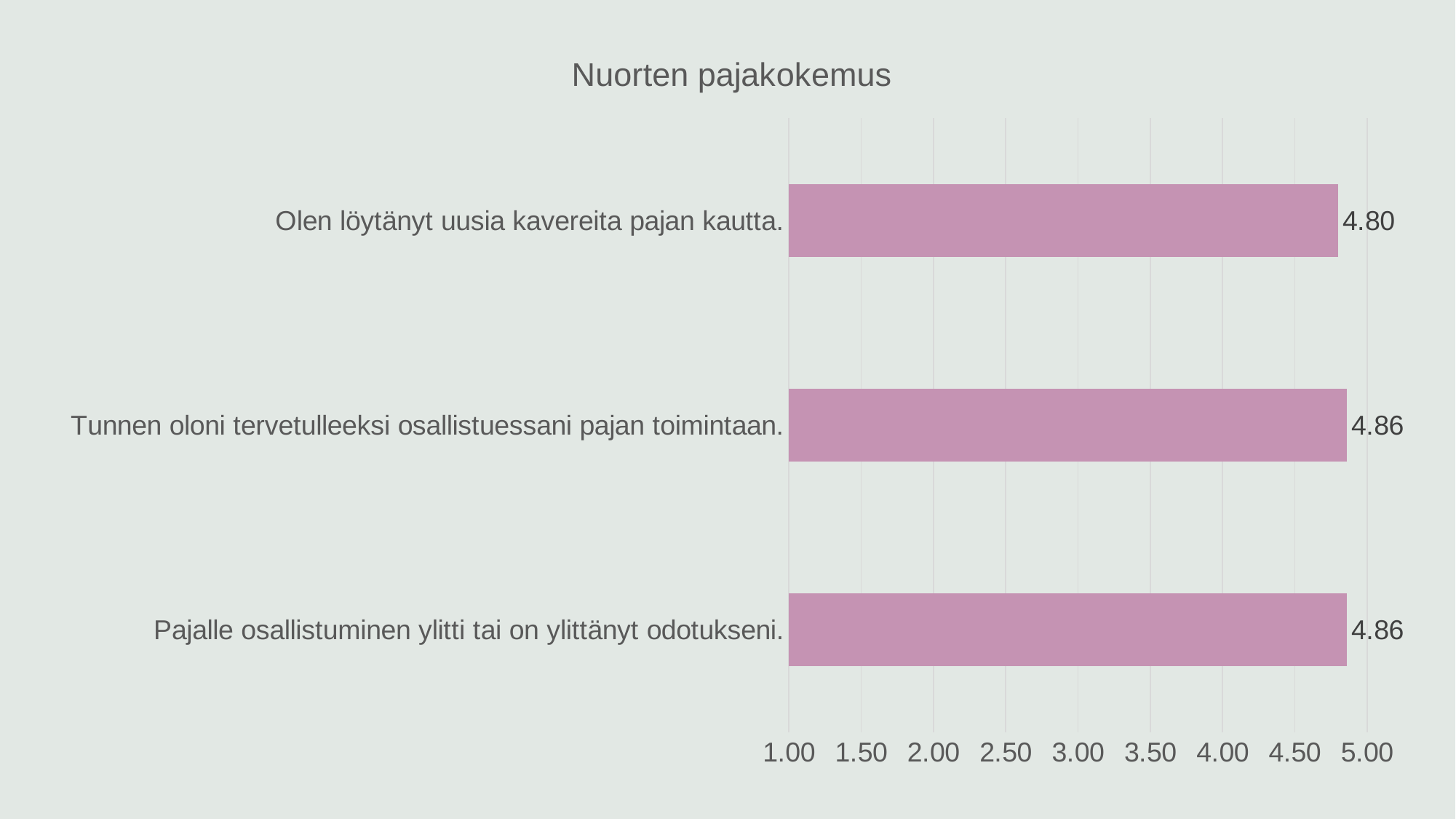

### Chart: Nuorten pajakokemus

| Category | Nuoret |
|---|---|
| Pajalle osallistuminen ylitti tai on ylittänyt odotukseni. | 4.86 |
| Tunnen oloni tervetulleeksi osallistuessani pajan toimintaan. | 4.86 |
| Olen löytänyt uusia kavereita pajan kautta. | 4.8 |